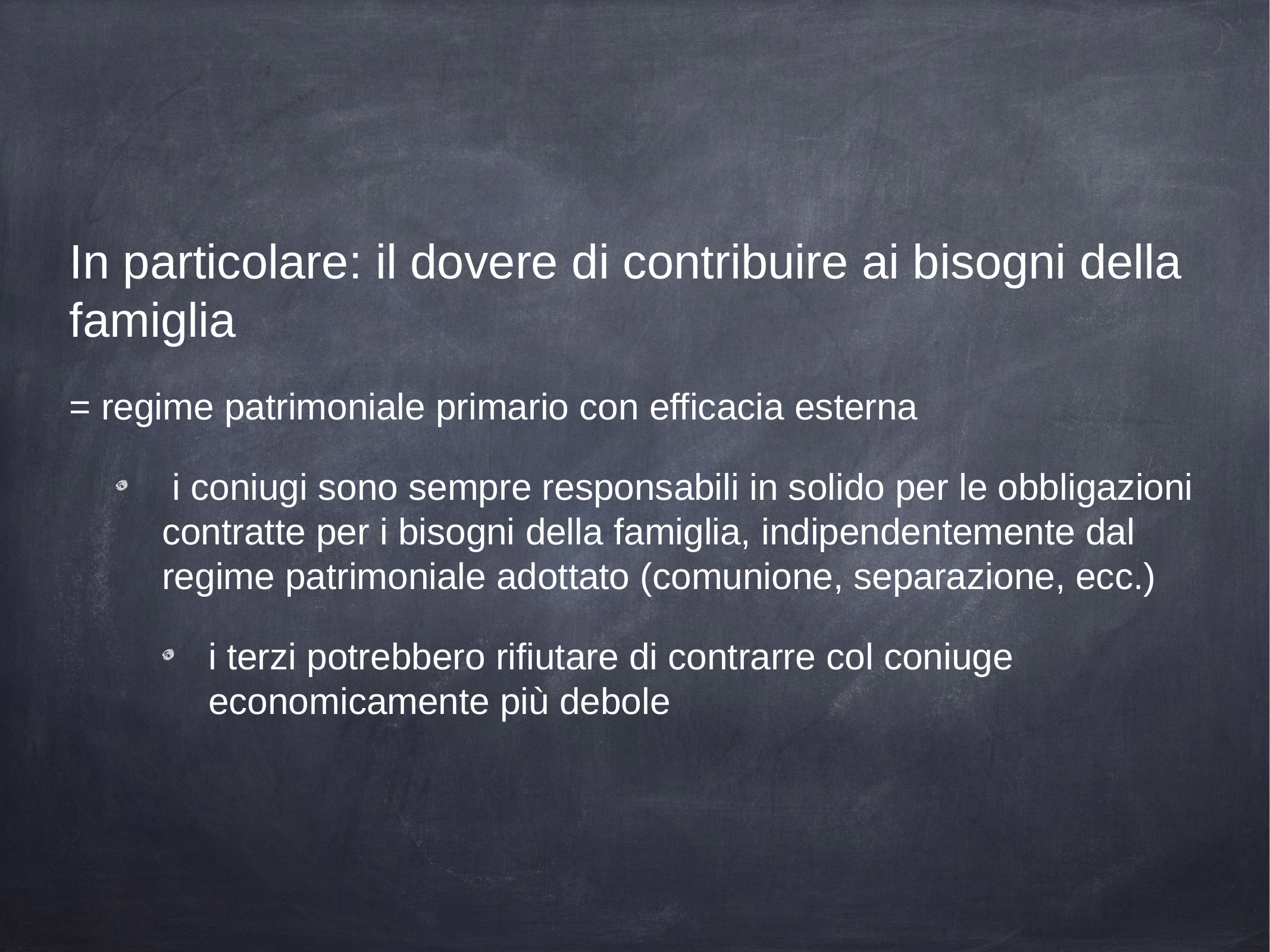

In particolare: il dovere di contribuire ai bisogni della famiglia
= regime patrimoniale primario con efficacia esterna
 i coniugi sono sempre responsabili in solido per le obbligazioni contratte per i bisogni della famiglia, indipendentemente dal regime patrimoniale adottato (comunione, separazione, ecc.)
i terzi potrebbero rifiutare di contrarre col coniuge economicamente più debole